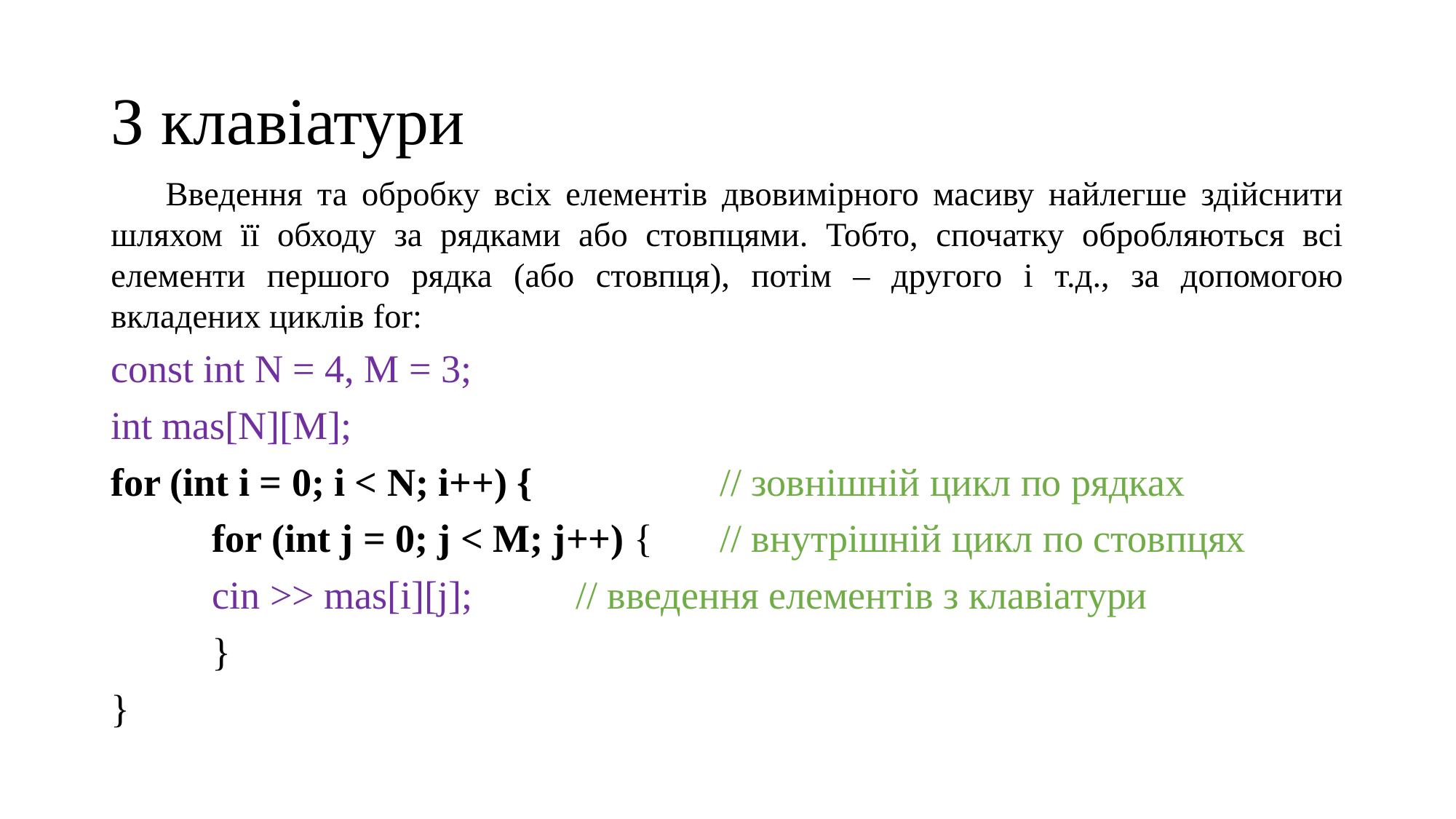

# З клавіатури
Введення та обробку всіх елементів двовимірного масиву найлегше здійснити шляхом її обходу за рядками або стовпцями. Тобто, спочатку обробляються всі елементи першого рядка (або стовпця), потім – другого і т.д., за допомогою вкладених циклів for:
const int N = 4, M = 3;
int mas[N][M];
for (int i = 0; i < N; i++) {		// зовнішній цикл по рядках
	for (int j = 0; j < M; j++) {	// внутрішній цикл по стовпцях
		cin >> mas[i][j];	      // введення елементів з клавіатури
	}
}